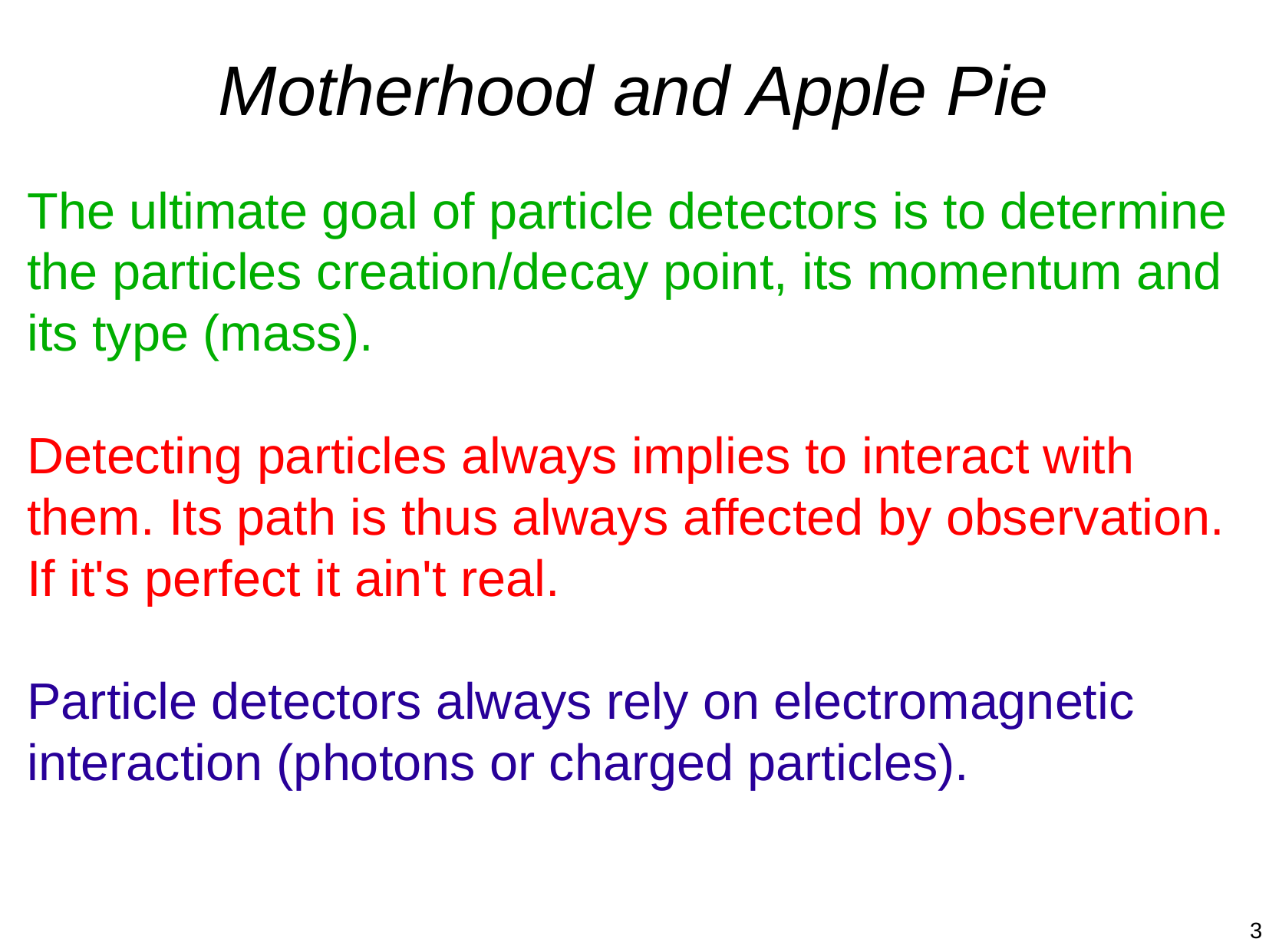

Motherhood and Apple Pie
The ultimate goal of particle detectors is to determine the particles creation/decay point, its momentum and its type (mass).

Detecting particles always implies to interact with them. Its path is thus always affected by observation.  If it's perfect it ain't real.

Particle detectors always rely on electromagnetic interaction (photons or charged particles).